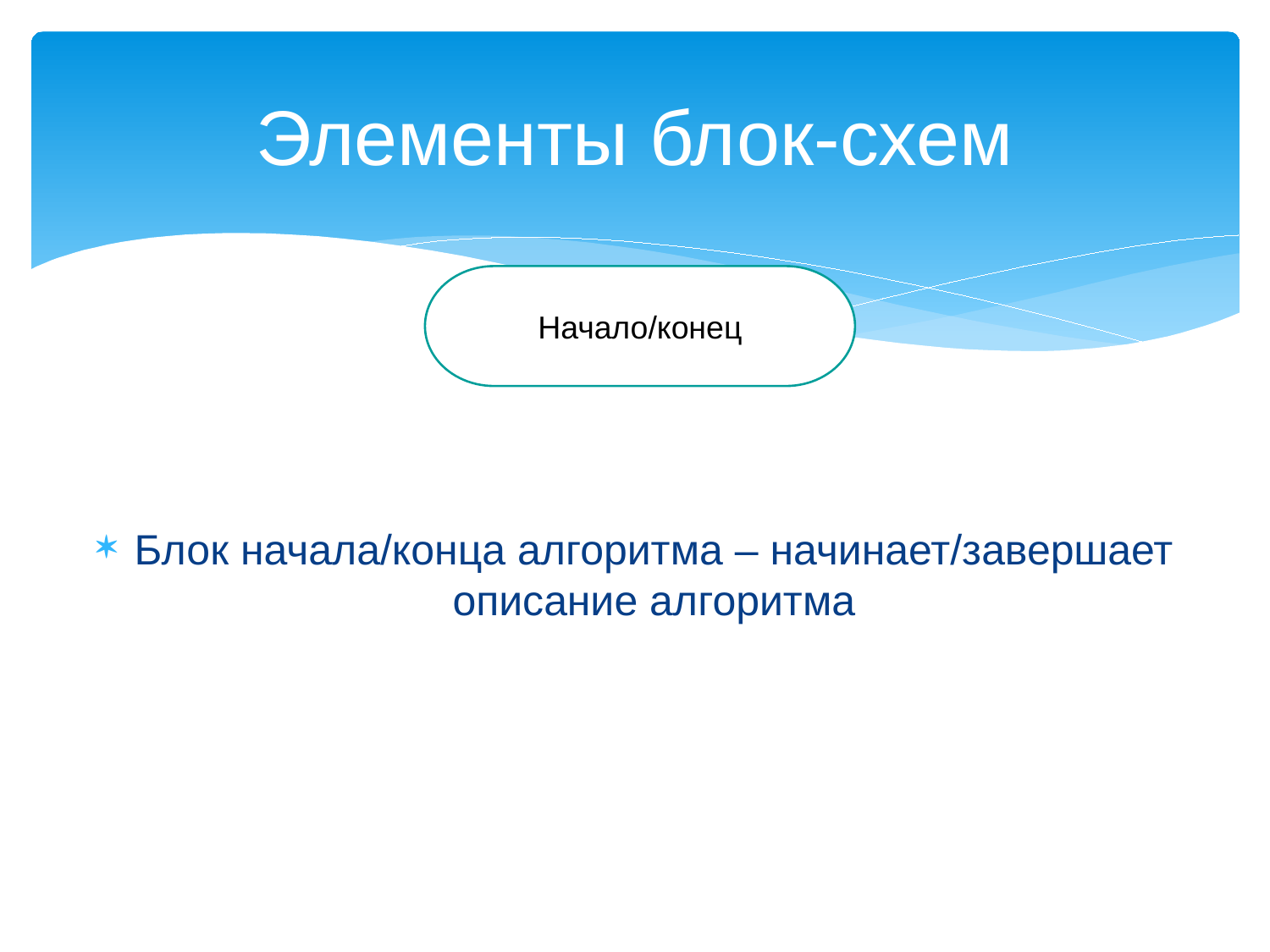

# Элементы блок-схем
Начало/конец
Блок начала/конца алгоритма – начинает/завершает описание алгоритма